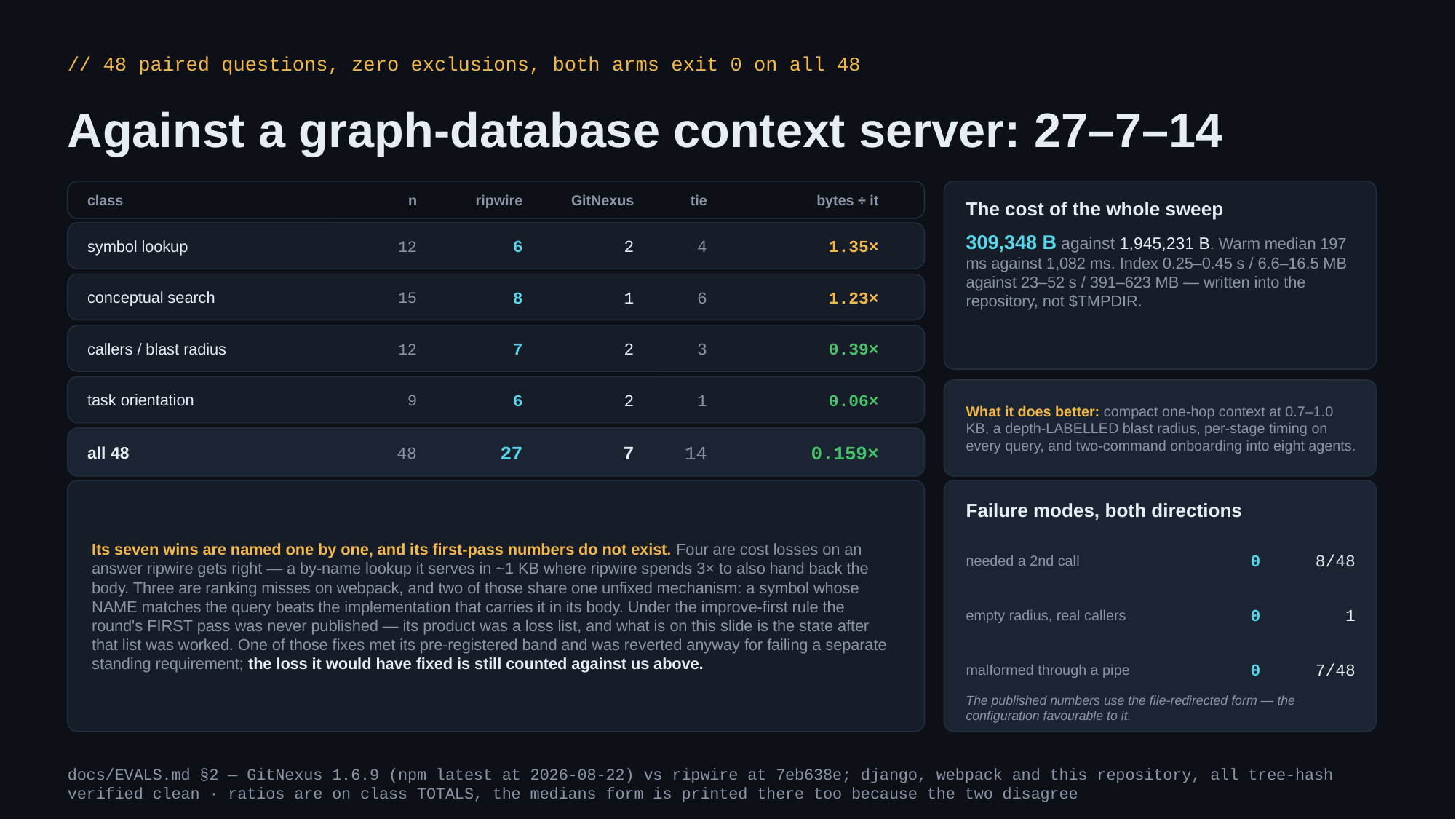

// 48 paired questions, zero exclusions, both arms exit 0 on all 48
Against a graph-database context server: 27–7–14

class
n
ripwire
GitNexus
tie
bytes ÷ it
The cost of the whole sweep

symbol lookup
12
6
2
4
1.35×
309,348 B against 1,945,231 B. Warm median 197 ms against 1,082 ms. Index 0.25–0.45 s / 6.6–16.5 MB against 23–52 s / 391–623 MB — written into the repository, not $TMPDIR.

conceptual search
15
8
1
6
1.23×

callers / blast radius
12
7
2
3
0.39×

task orientation
9
6
2
1
0.06×

What it does better: compact one-hop context at 0.7–1.0 KB, a depth-LABELLED blast radius, per-stage timing on every query, and two-command onboarding into eight agents.

all 48
48
27
7
14
0.159×

Its seven wins are named one by one, and its first-pass numbers do not exist. Four are cost losses on an answer ripwire gets right — a by-name lookup it serves in ~1 KB where ripwire spends 3× to also hand back the body. Three are ranking misses on webpack, and two of those share one unfixed mechanism: a symbol whose NAME matches the query beats the implementation that carries it in its body. Under the improve-first rule the round's FIRST pass was never published — its product was a loss list, and what is on this slide is the state after that list was worked. One of those fixes met its pre-registered band and was reverted anyway for failing a separate standing requirement; the loss it would have fixed is still counted against us above.
Failure modes, both directions
needed a 2nd call
0
8/48
empty radius, real callers
0
1
malformed through a pipe
0
7/48
The published numbers use the file-redirected form — the configuration favourable to it.
docs/EVALS.md §2 — GitNexus 1.6.9 (npm latest at 2026-08-22) vs ripwire at 7eb638e; django, webpack and this repository, all tree-hash verified clean · ratios are on class TOTALS, the medians form is printed there too because the two disagree